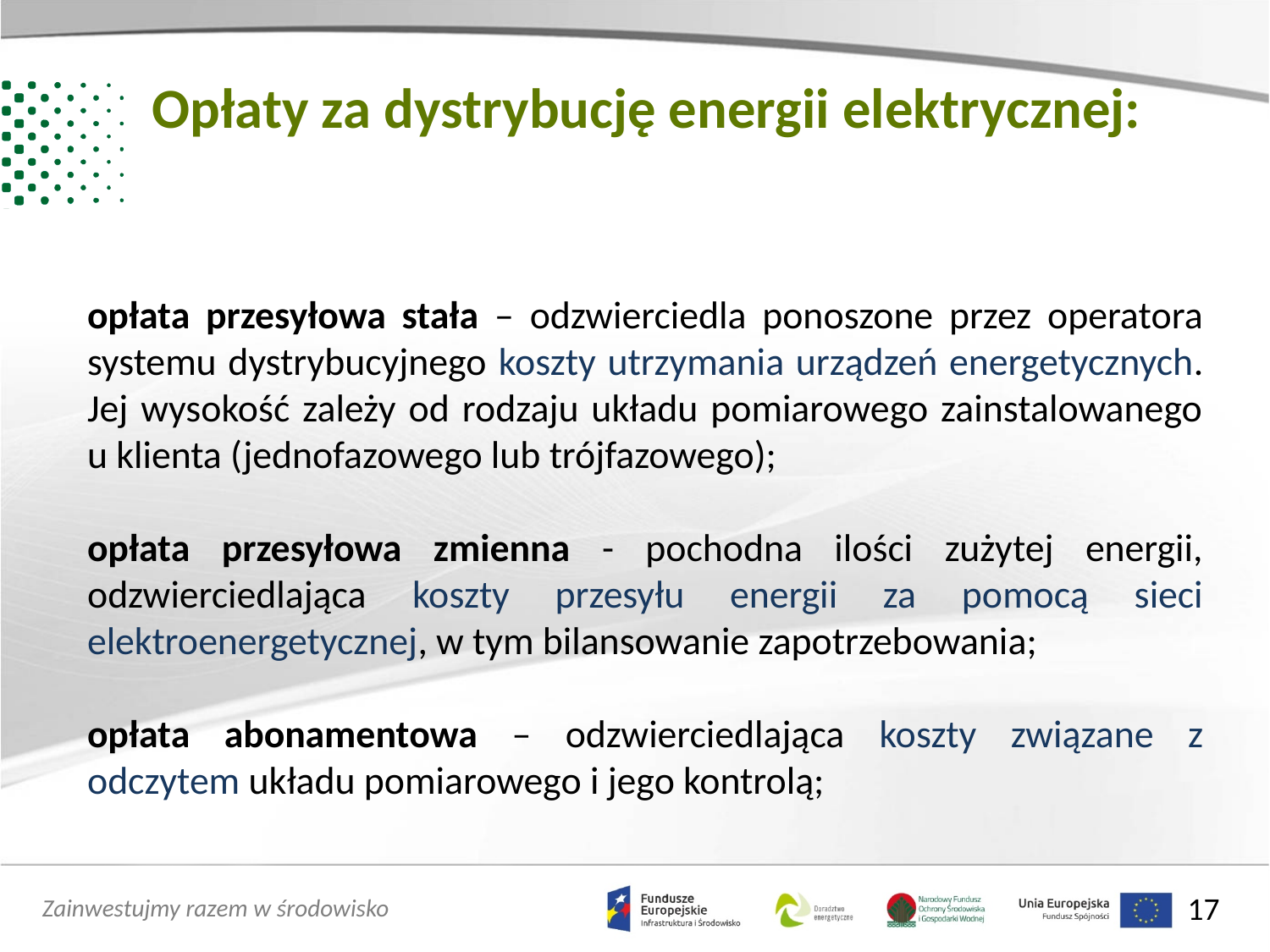

Opłaty za dystrybucję energii elektrycznej:

opłata przesyłowa stała – odzwierciedla ponoszone przez operatora systemu dystrybucyjnego koszty utrzymania urządzeń energetycznych. Jej wysokość zależy od rodzaju układu pomiarowego zainstalowanego u klienta (jednofazowego lub trójfazowego);

opłata przesyłowa zmienna - pochodna ilości zużytej energii, odzwierciedlająca koszty przesyłu energii za pomocą sieci elektroenergetycznej, w tym bilansowanie zapotrzebowania;

opłata abonamentowa – odzwierciedlająca koszty związane z odczytem układu pomiarowego i jego kontrolą;